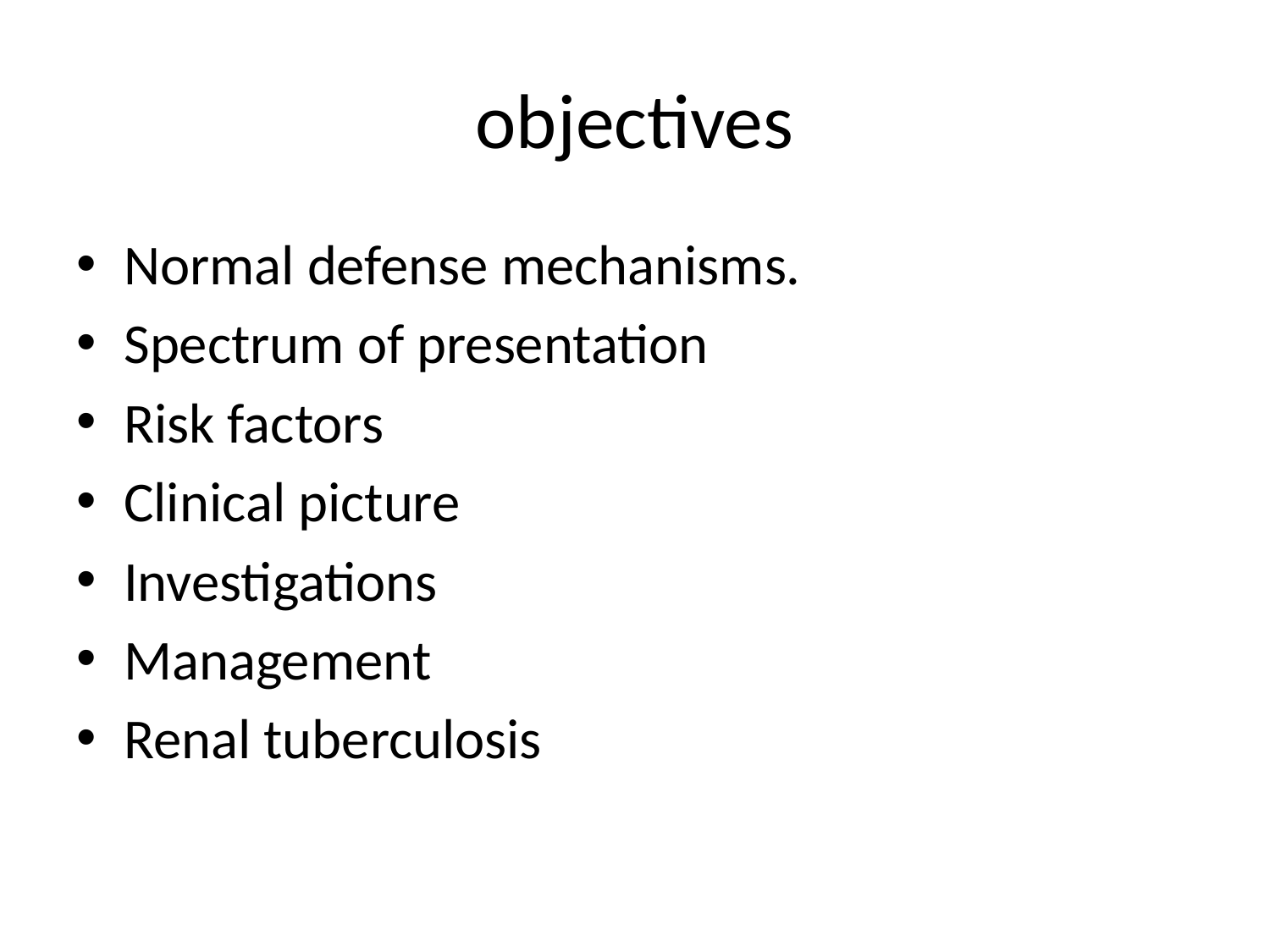

# objectives
Normal defense mechanisms.
Spectrum of presentation
Risk factors
Clinical picture
Investigations
Management
Renal tuberculosis